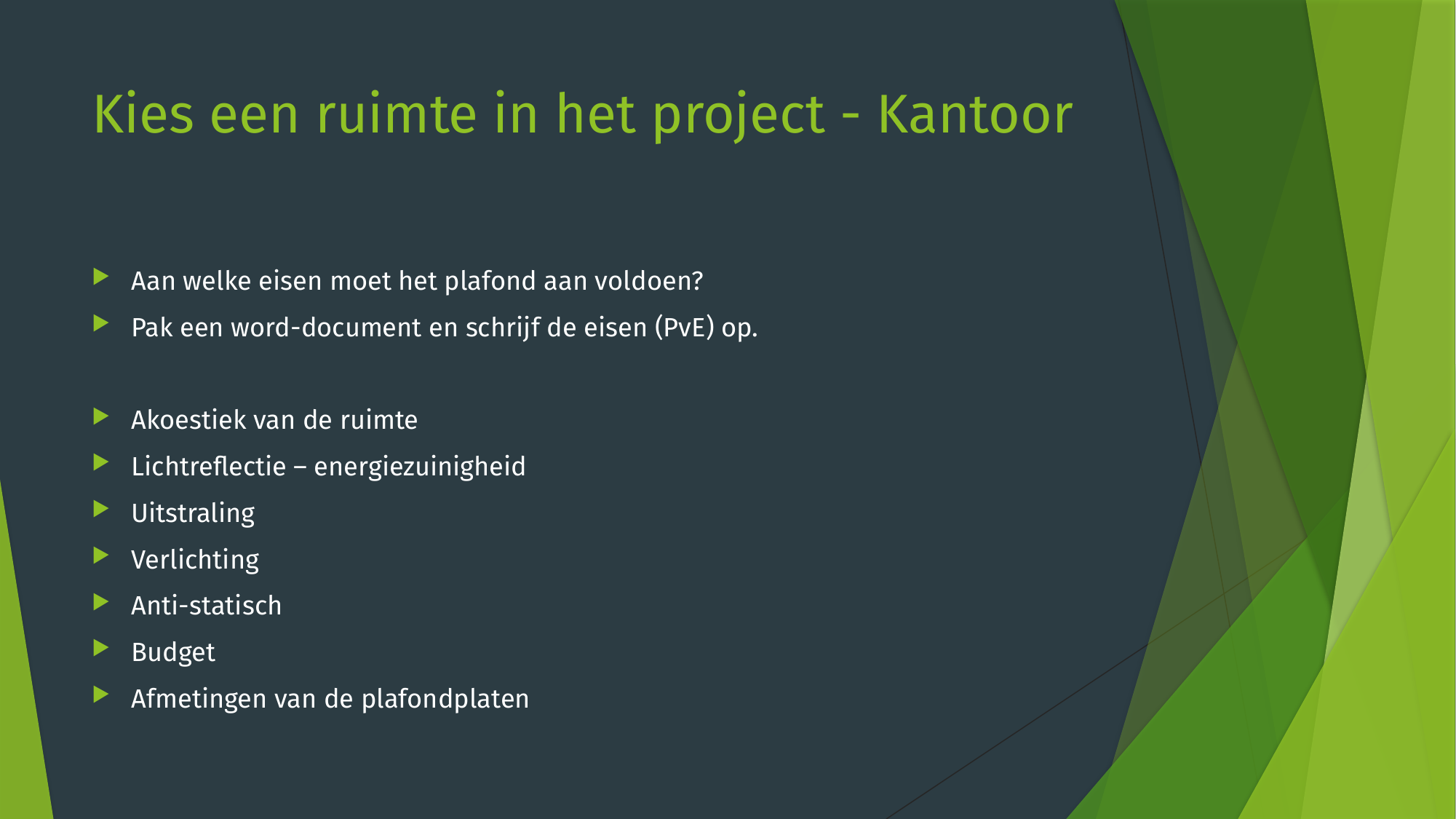

# Kies een ruimte in het project - Kantoor
Aan welke eisen moet het plafond aan voldoen?
Pak een word-document en schrijf de eisen (PvE) op.

Akoestiek van de ruimte
Lichtreflectie – energiezuinigheid
Uitstraling
Verlichting
Anti-statisch
Budget
Afmetingen van de plafondplaten